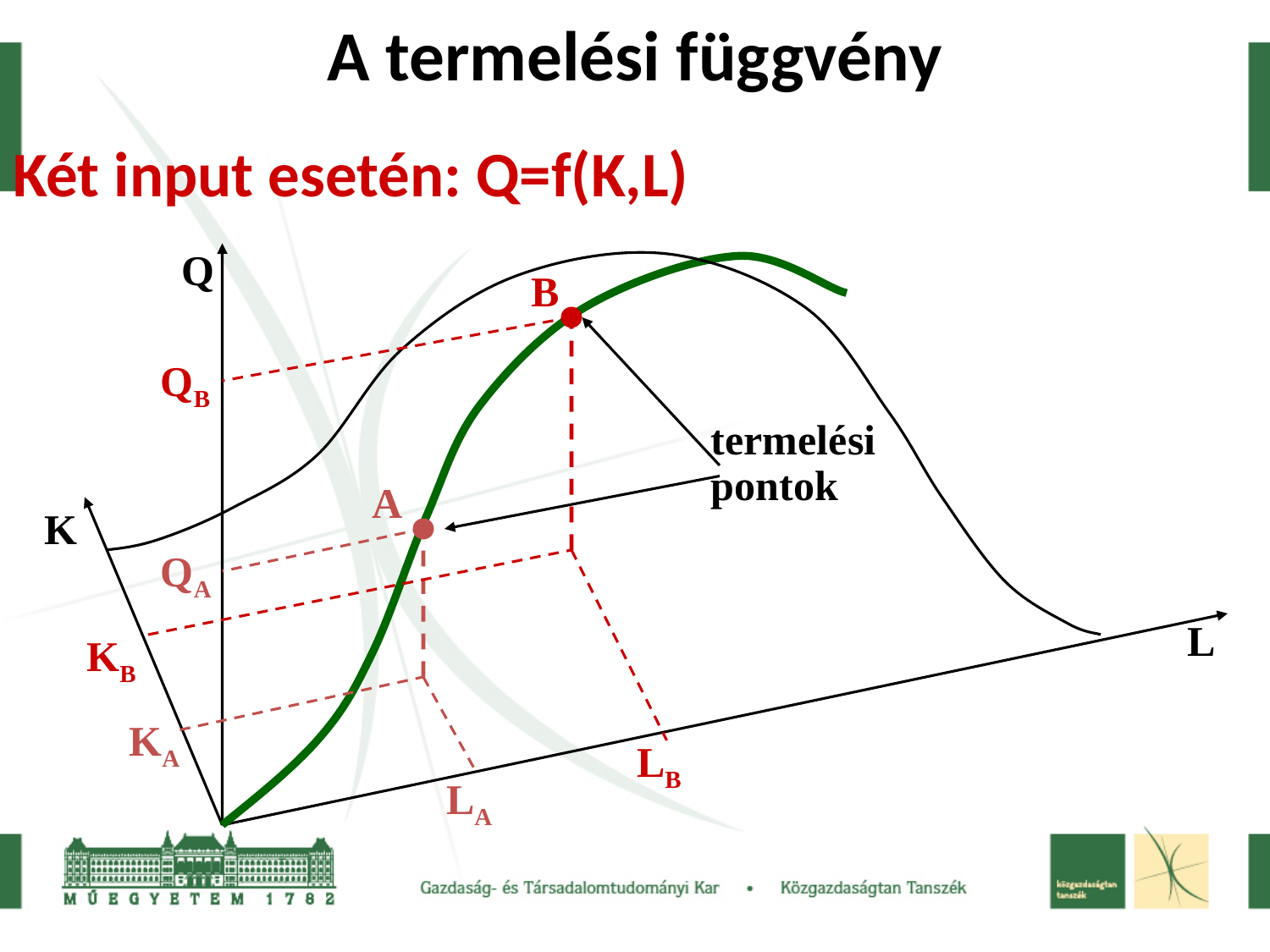

# A termelési függvény
Két input esetén: Q=f(K,L)
Q

B

QB
termelési pontok
A

K

QA

L
KB

KA
LB
LA